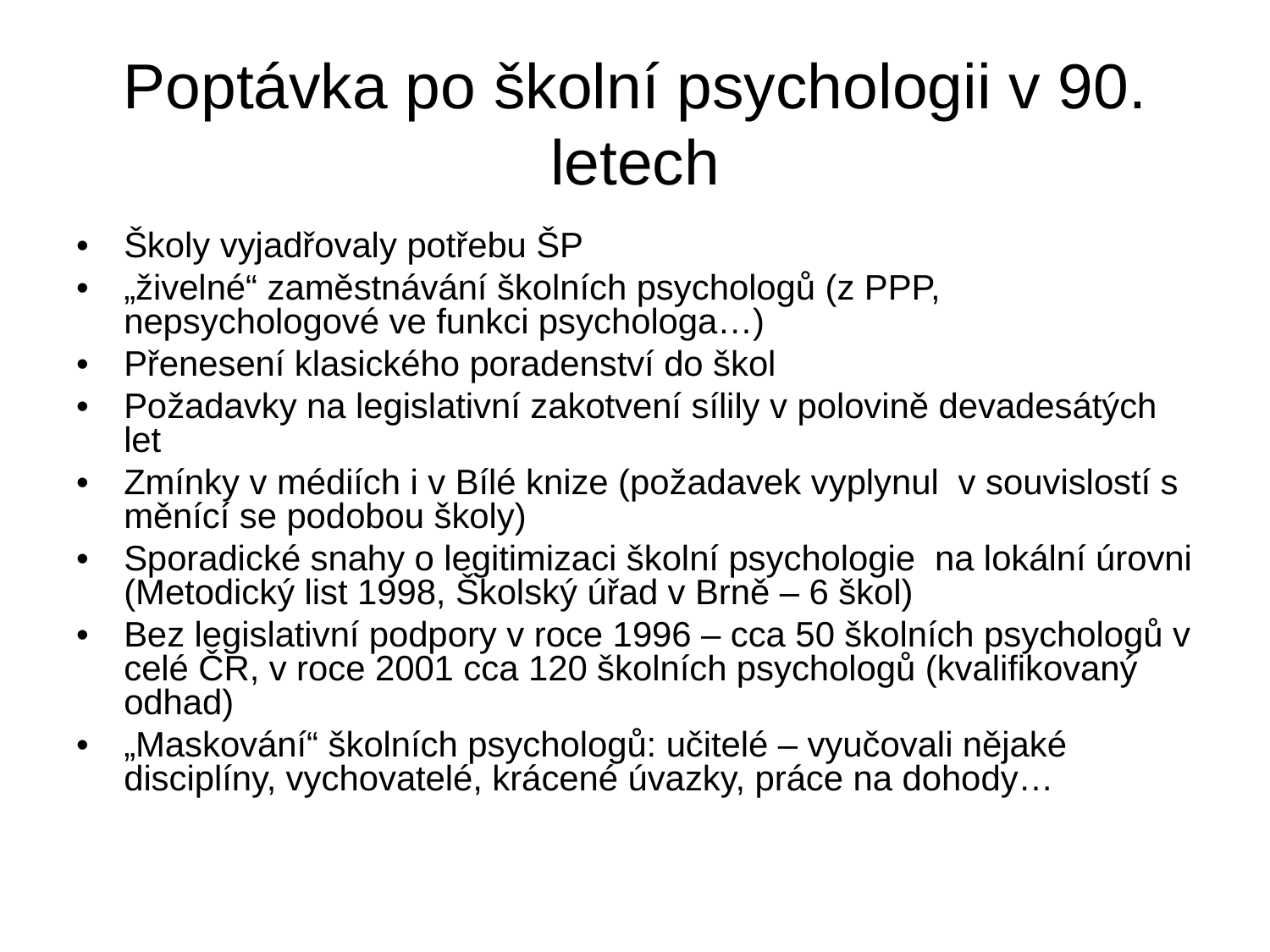

Poptávka po školní psychologii v 90.
letech
•
Školy vyjadřovaly potřebu ŠP
•
„živelné“ zaměstnávání školních psychologů (z PPP,
nepsychologové ve funkci psychologa…)
•
Přenesení klasického poradenství do škol
•
Požadavky na legislativní zakotvení sílily v polovině devadesátých
let
•
Zmínky v médiích i v Bílé knize (požadavek vyplynul  v souvislostí s
měnící se podobou školy)
•
Sporadické snahy o legitimizaci školní psychologie  na lokální úrovni
(Metodický list 1998, Školský úřad v Brně – 6 škol)
•
Bez legislativní podpory v roce 1996 – cca 50 školních psychologů v
celé ČR, v roce 2001 cca 120 školních psychologů (kvalifikovaný
odhad)
•
„Maskování“ školních psychologů: učitelé – vyučovali nějaké
disciplíny, vychovatelé, krácené úvazky, práce na dohody…